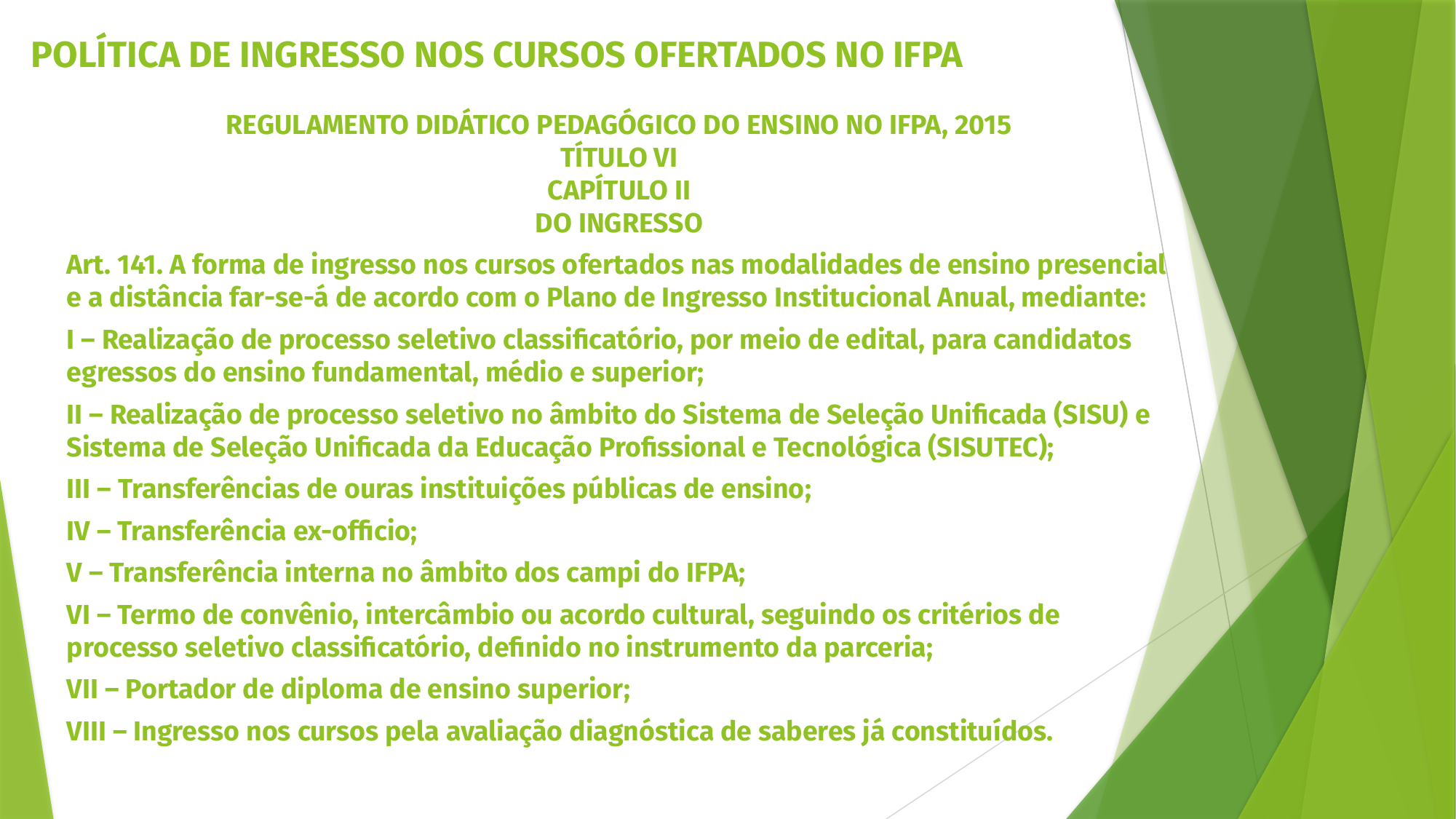

# POLÍTICA DE INGRESSO NOS CURSOS OFERTADOS NO IFPA
REGULAMENTO DIDÁTICO PEDAGÓGICO DO ENSINO NO IFPA, 2015
TÍTULO VI
CAPÍTULO II
DO INGRESSO
Art. 141. A forma de ingresso nos cursos ofertados nas modalidades de ensino presencial e a distância far-se-á de acordo com o Plano de Ingresso Institucional Anual, mediante:
I – Realização de processo seletivo classificatório, por meio de edital, para candidatos egressos do ensino fundamental, médio e superior;
II – Realização de processo seletivo no âmbito do Sistema de Seleção Unificada (SISU) e Sistema de Seleção Unificada da Educação Profissional e Tecnológica (SISUTEC);
III – Transferências de ouras instituições públicas de ensino;
IV – Transferência ex-officio;
V – Transferência interna no âmbito dos campi do IFPA;
VI – Termo de convênio, intercâmbio ou acordo cultural, seguindo os critérios de processo seletivo classificatório, definido no instrumento da parceria;
VII – Portador de diploma de ensino superior;
VIII – Ingresso nos cursos pela avaliação diagnóstica de saberes já constituídos.